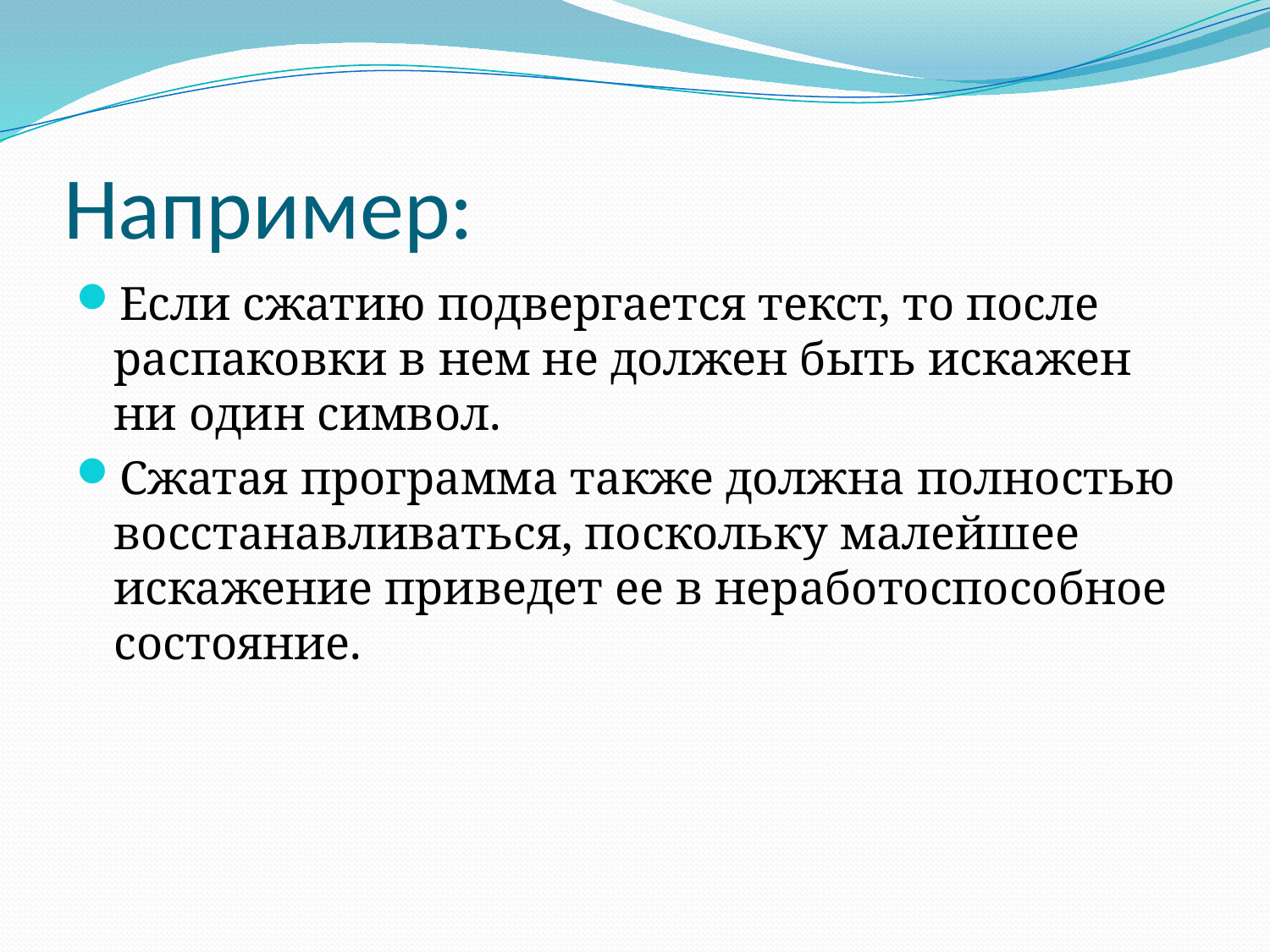

# Например:
Если сжатию подвергается текст, то после распаковки в нем не должен быть искажен ни один символ.
Сжатая программа также должна полностью восстанавливаться, поскольку малейшее искажение приведет ее в неработоспособное состояние.